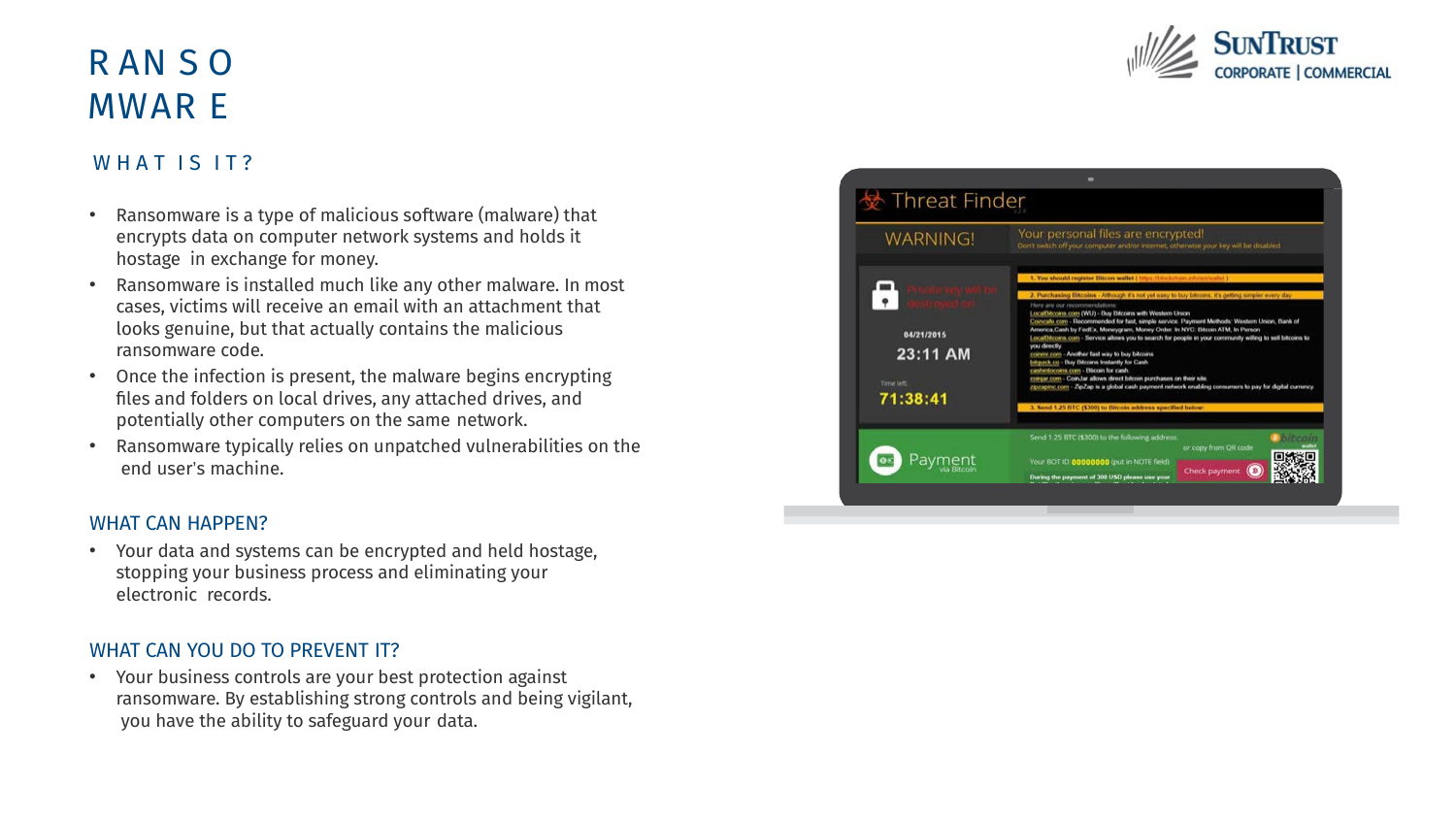

# R AN S O MWAR E
W H A T  I S  I T ?

Ransomware is a type of malicious software (malware) that  encrypts data on computer network systems and holds it hostage  in exchange for money.
Ransomware is installed much like any other malware. In most  cases, victims will receive an email with an attachment that  looks genuine, but that actually contains the malicious  ransomware code.
Once the infection is present, the malware begins encrypting  files and folders on local drives, any attached drives, and  potentially other computers on the same network.
Ransomware typically relies on unpatched vulnerabilities on the  end user’s machine.

WHAT CAN HAPPEN?
Your data and systems can be encrypted and held hostage,  stopping your business process and eliminating your electronic  records.

WHAT CAN YOU DO TO PREVENT IT?
Your business controls are your best protection against  ransomware. By establishing strong controls and being vigilant,  you have the ability to safeguard your data.